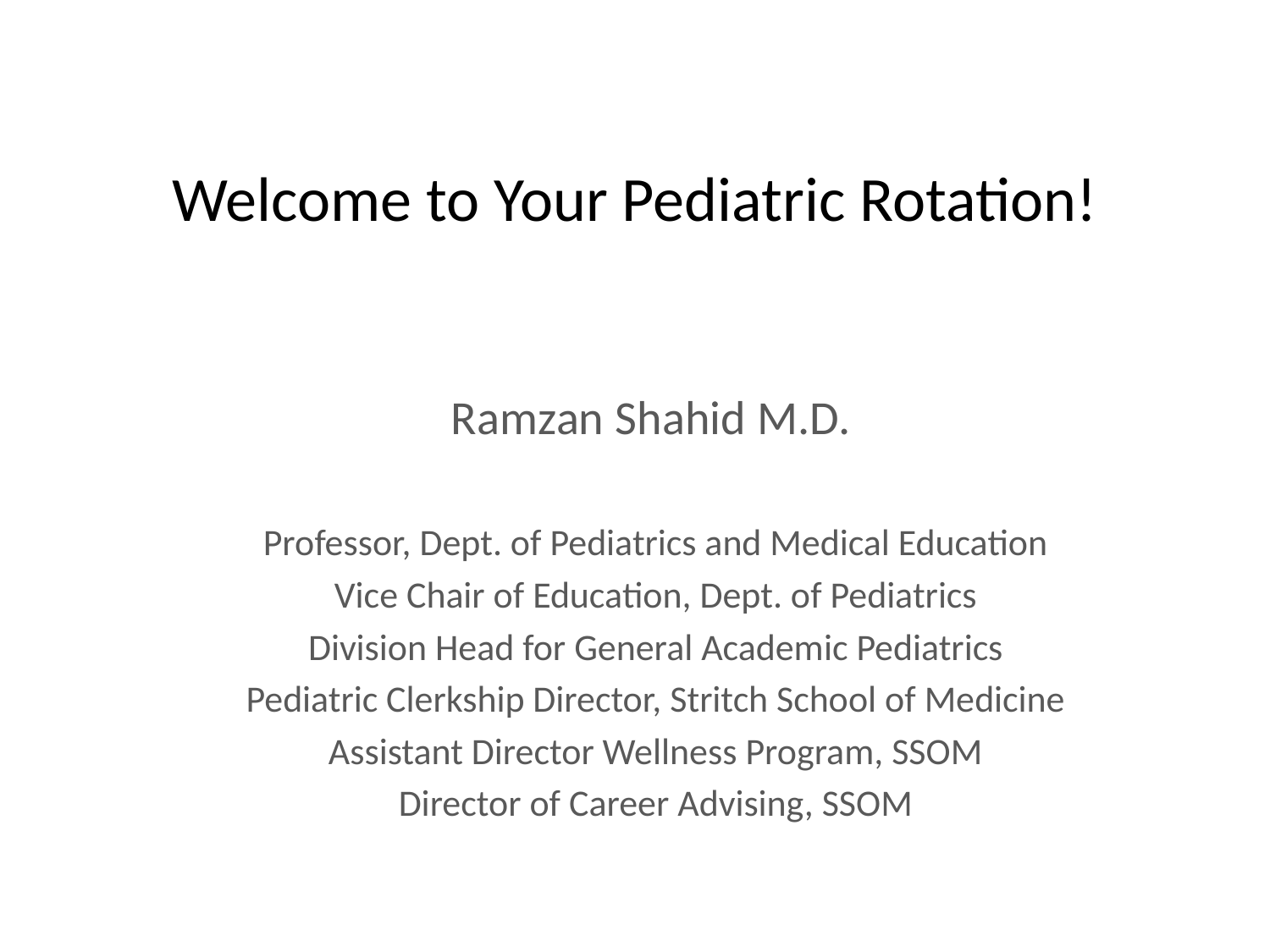

# Welcome to Your Pediatric Rotation!
Ramzan Shahid M.D.

Professor, Dept. of Pediatrics and Medical Education
Vice Chair of Education, Dept. of Pediatrics
Division Head for General Academic Pediatrics
Pediatric Clerkship Director, Stritch School of Medicine
Assistant Director Wellness Program, SSOM
Director of Career Advising, SSOM